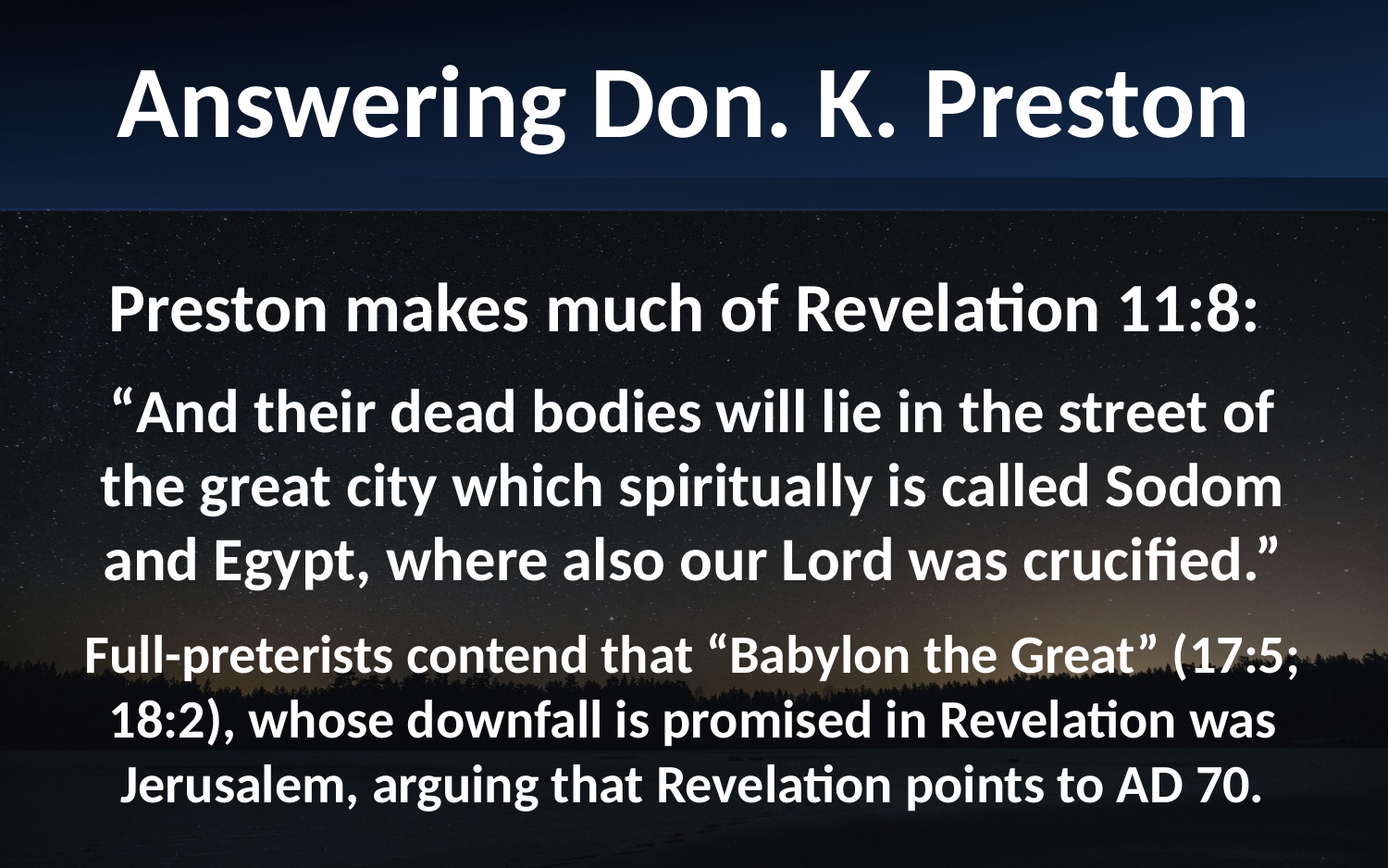

Answering Don. K. Preston
Preston makes much of Revelation 11:8:
“And their dead bodies will lie in the street of the great city which spiritually is called Sodom and Egypt, where also our Lord was crucified.”
Full-preterists contend that “Babylon the Great” (17:5; 18:2), whose downfall is promised in Revelation was Jerusalem, arguing that Revelation points to AD 70.